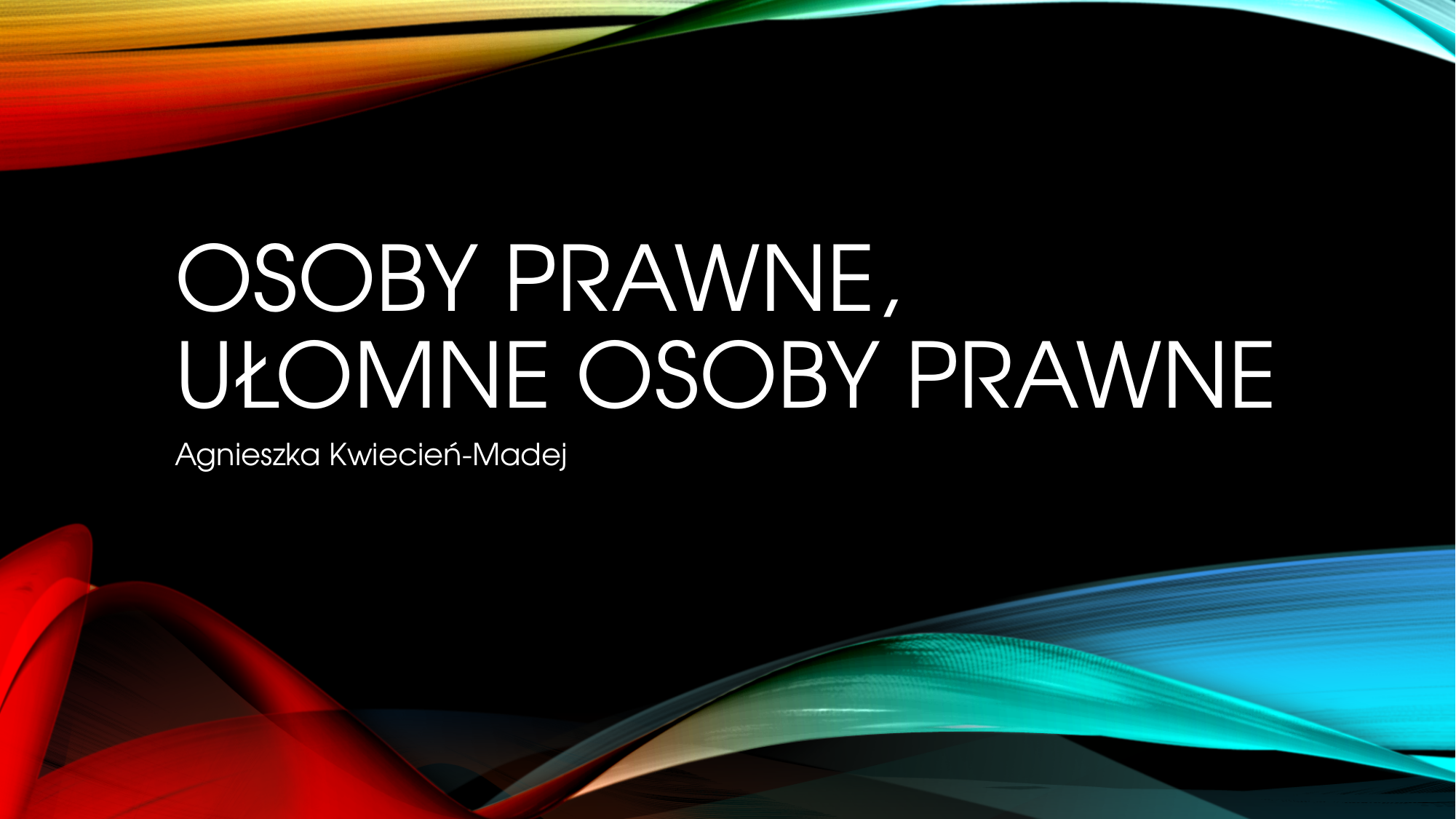

# Osoby Prawne, ułomne osoby prawne
Agnieszka Kwiecień-Madej